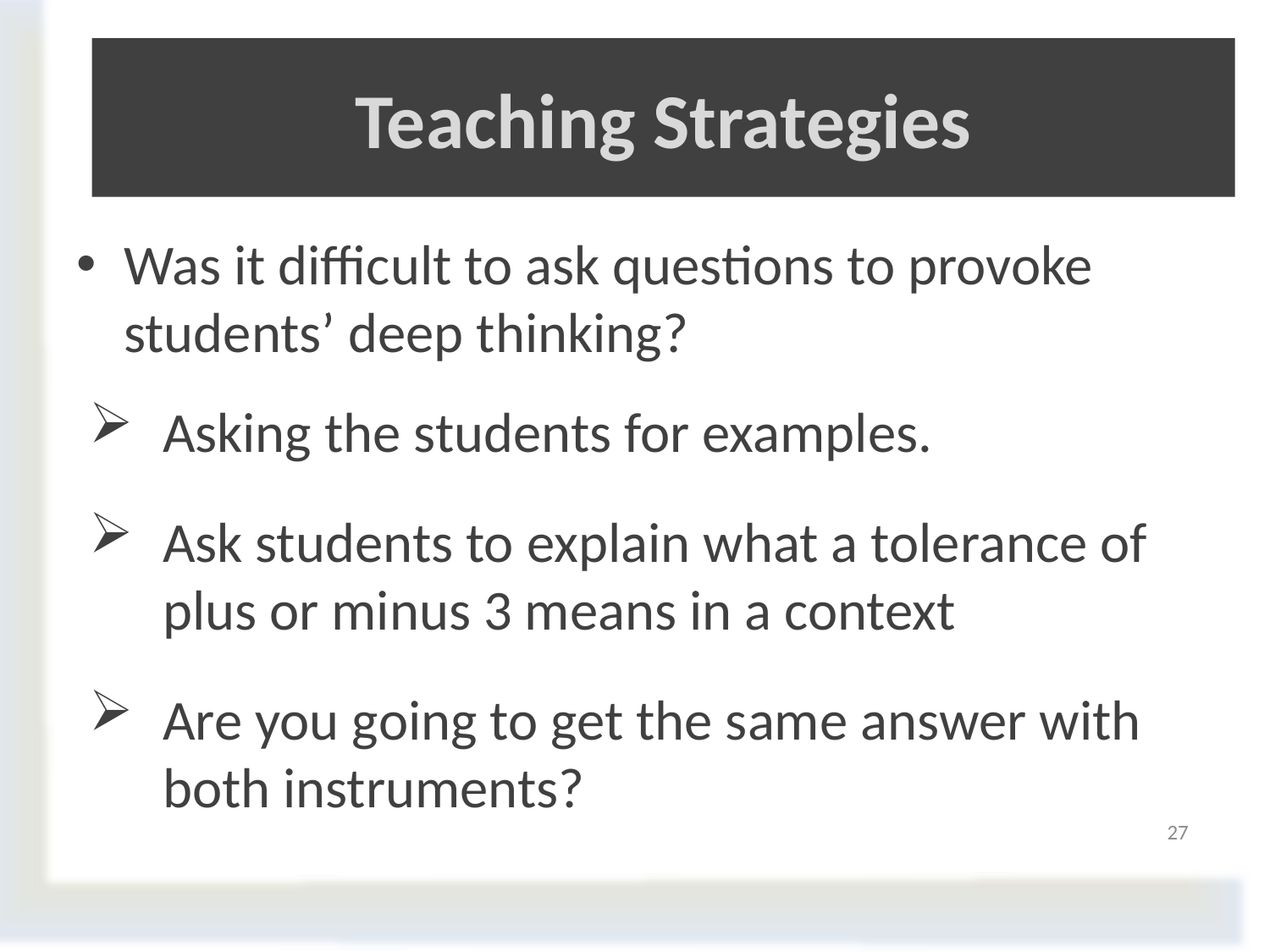

# Teaching Strategies
Was it difficult to ask questions to provoke students’ deep thinking?
Asking the students for examples.
Ask students to explain what a tolerance of plus or minus 3 means in a context
Are you going to get the same answer with both instruments?
27